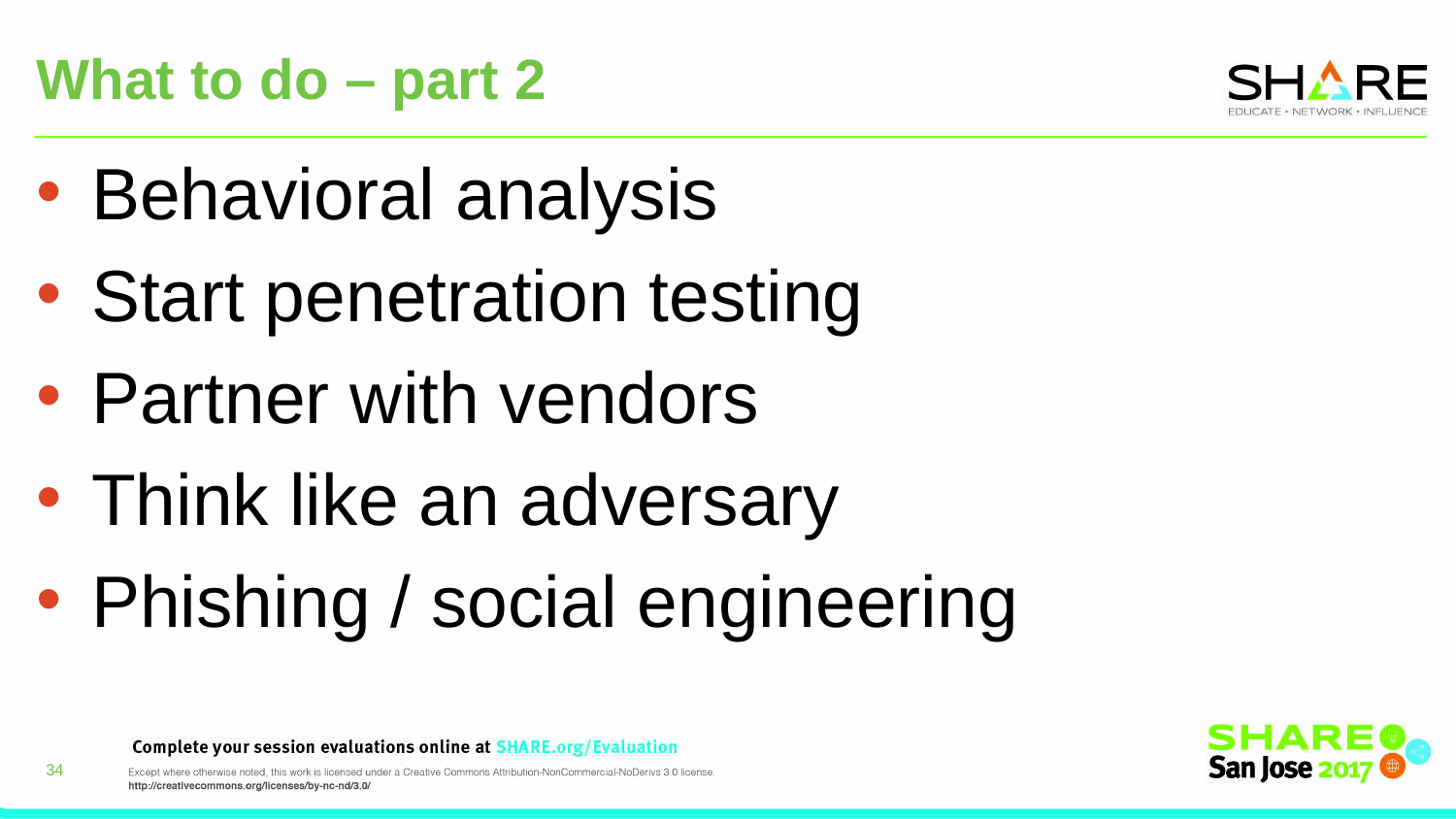

# What to do – part 2
Behavioral analysis
Start penetration testing
Partner with vendors
Think like an adversary
Phishing / social engineering

34